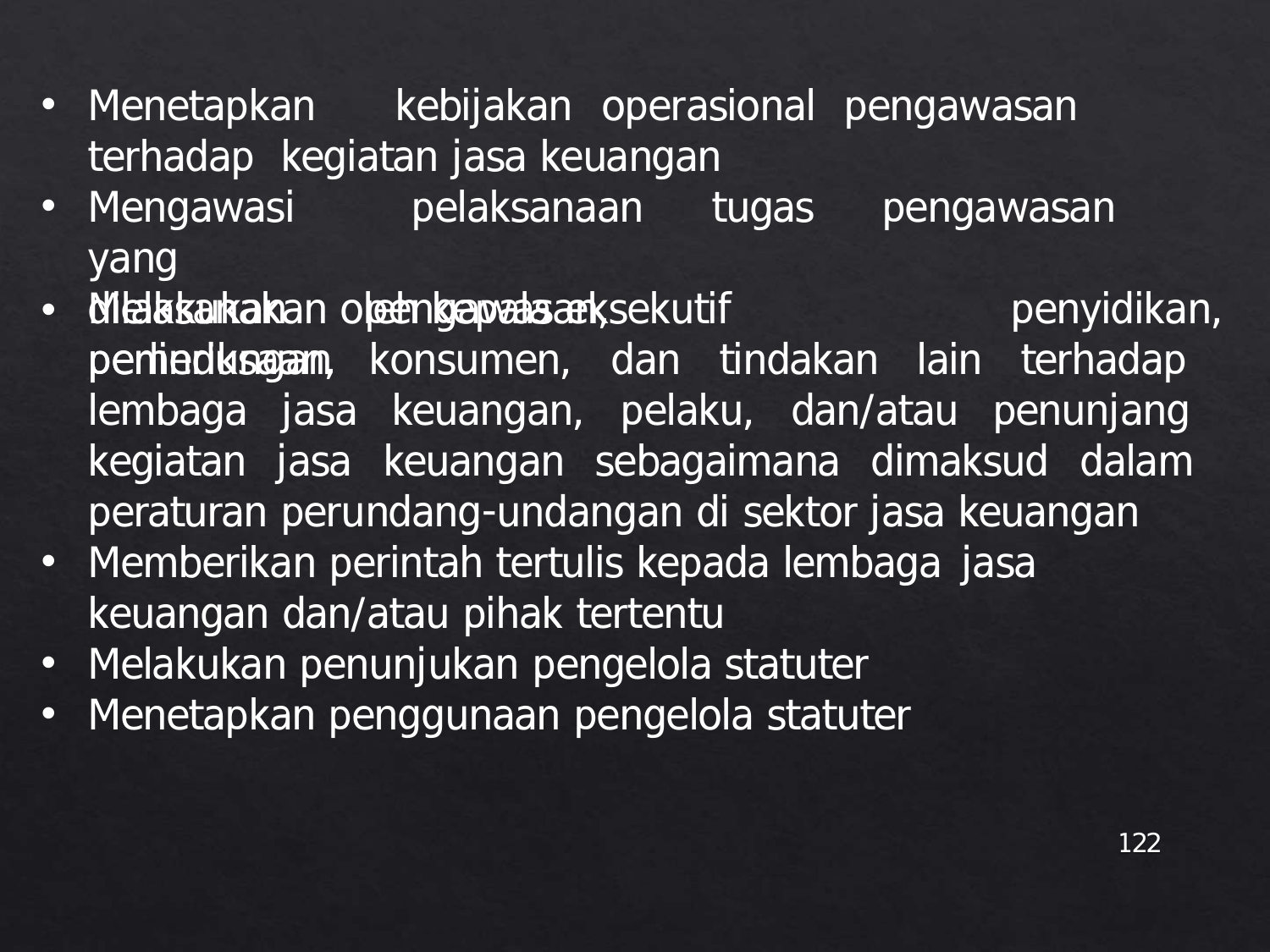

Menetapkan	kebijakan	operasional	pengawasan	terhadap  kegiatan jasa keuangan
Mengawasi	pelaksanaan	tugas	pengawasan	yang
dilaksanakan oleh kepala eksekutif
•
Melakukan	pengawasan,	pemeriksaan,
penyidikan,
perlindungan konsumen, dan tindakan lain terhadap  lembaga jasa keuangan, pelaku, dan/atau penunjang  kegiatan jasa keuangan sebagaimana dimaksud dalam  peraturan perundang-undangan di sektor jasa keuangan
Memberikan perintah tertulis kepada lembaga jasa
keuangan dan/atau pihak tertentu
Melakukan penunjukan pengelola statuter
Menetapkan penggunaan pengelola statuter

122